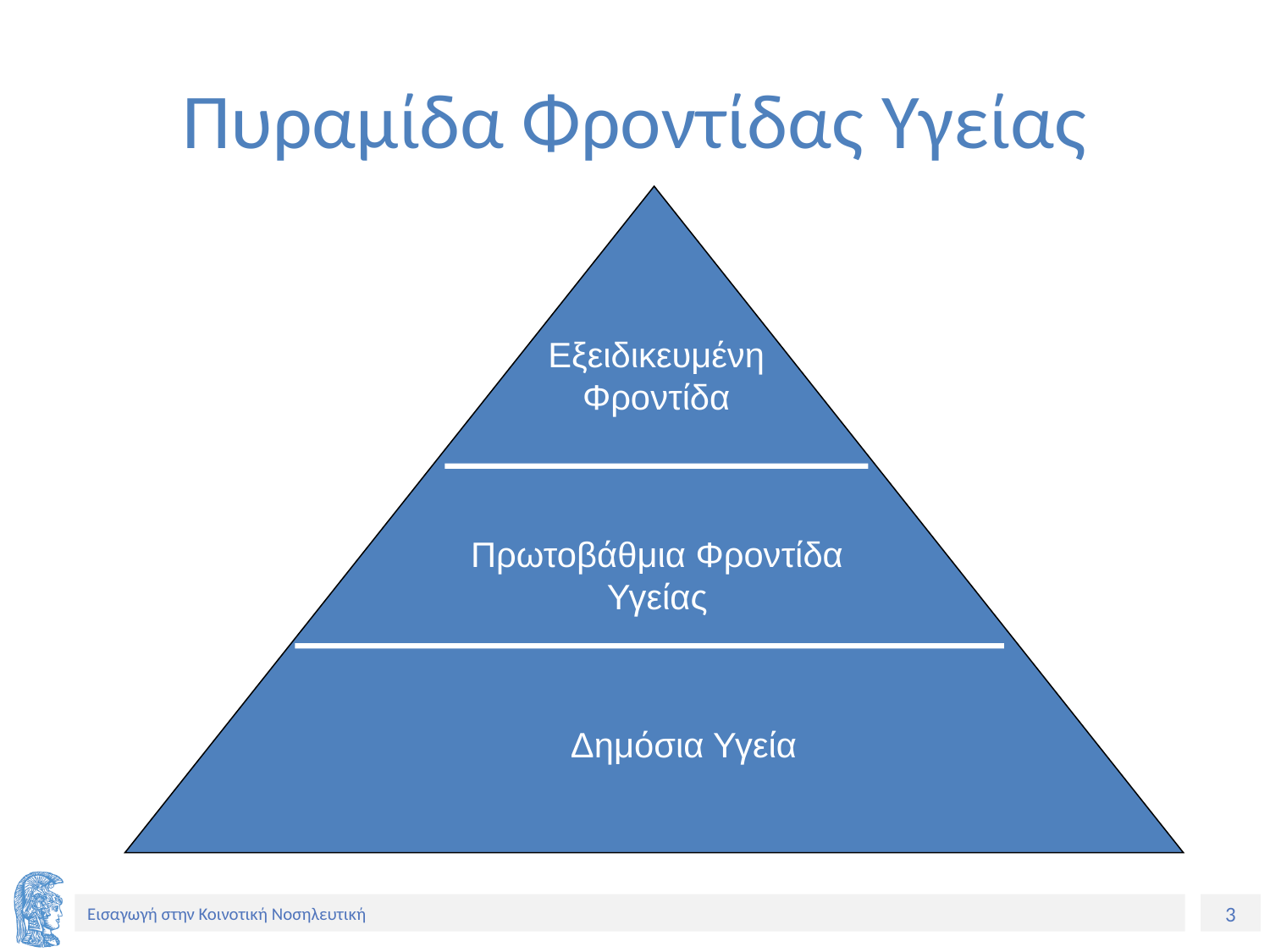

# Πυραμίδα Φροντίδας Υγείας

Εξειδικευμένη Φροντίδα

Πρωτοβάθμια Φροντίδα Υγείας

Δημόσια Υγεία